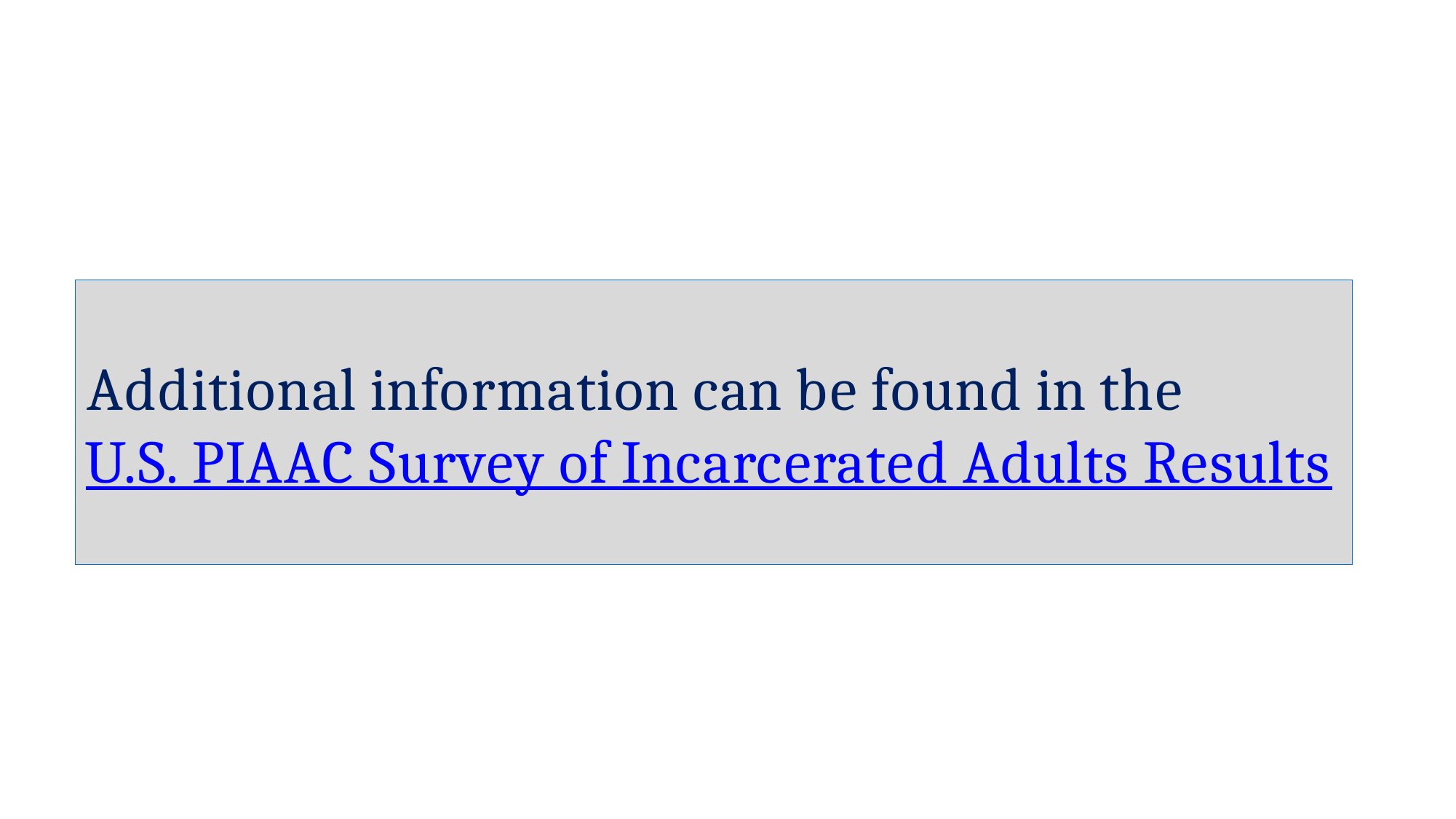

# Additional information can be found in the U.S. PIAAC Survey of Incarcerated Adults Results